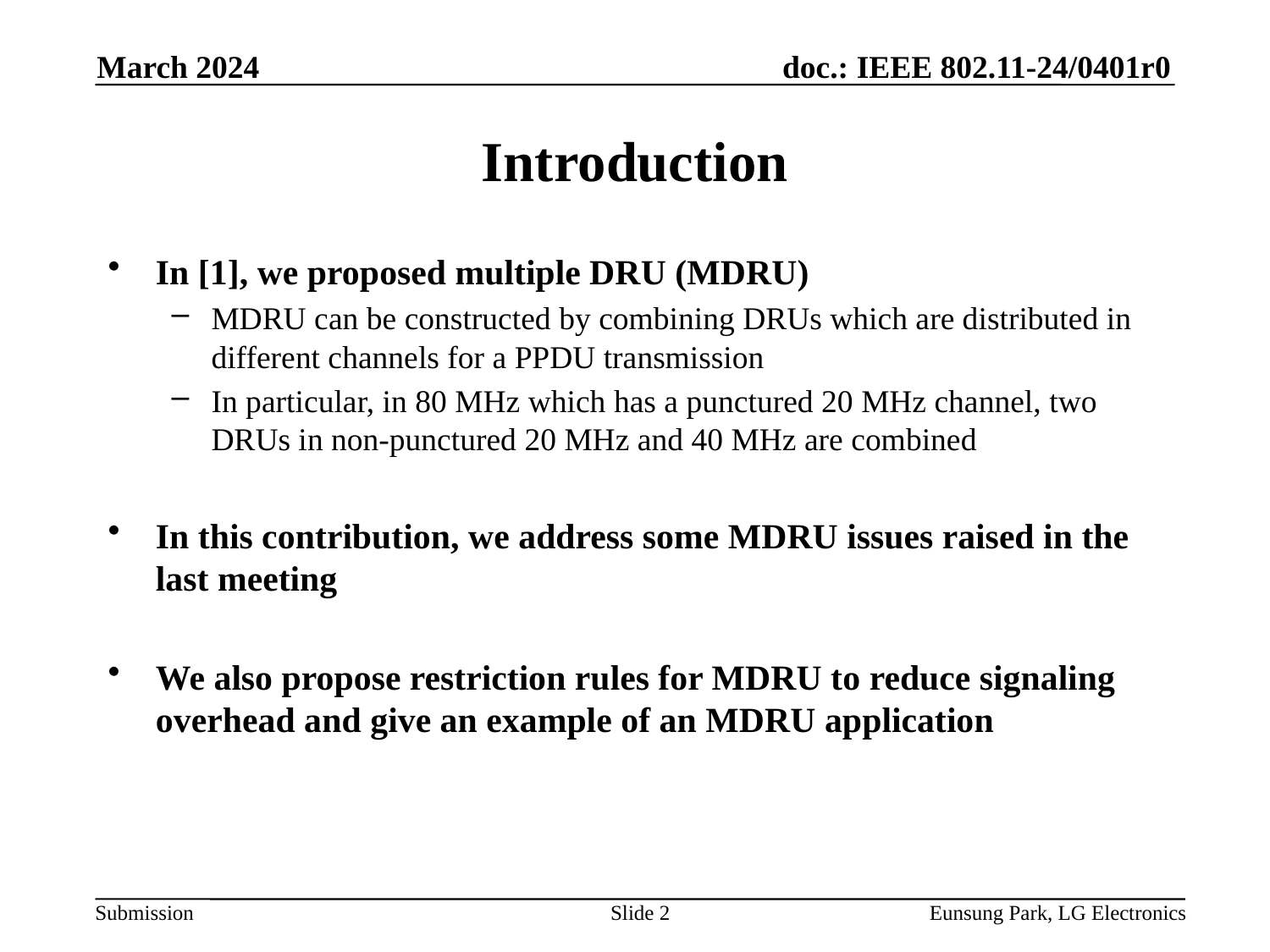

March 2024
# Introduction
In [1], we proposed multiple DRU (MDRU)
MDRU can be constructed by combining DRUs which are distributed in different channels for a PPDU transmission
In particular, in 80 MHz which has a punctured 20 MHz channel, two DRUs in non-punctured 20 MHz and 40 MHz are combined

In this contribution, we address some MDRU issues raised in the last meeting

We also propose restriction rules for MDRU to reduce signaling overhead and give an example of an MDRU application
Slide 2
Eunsung Park, LG Electronics